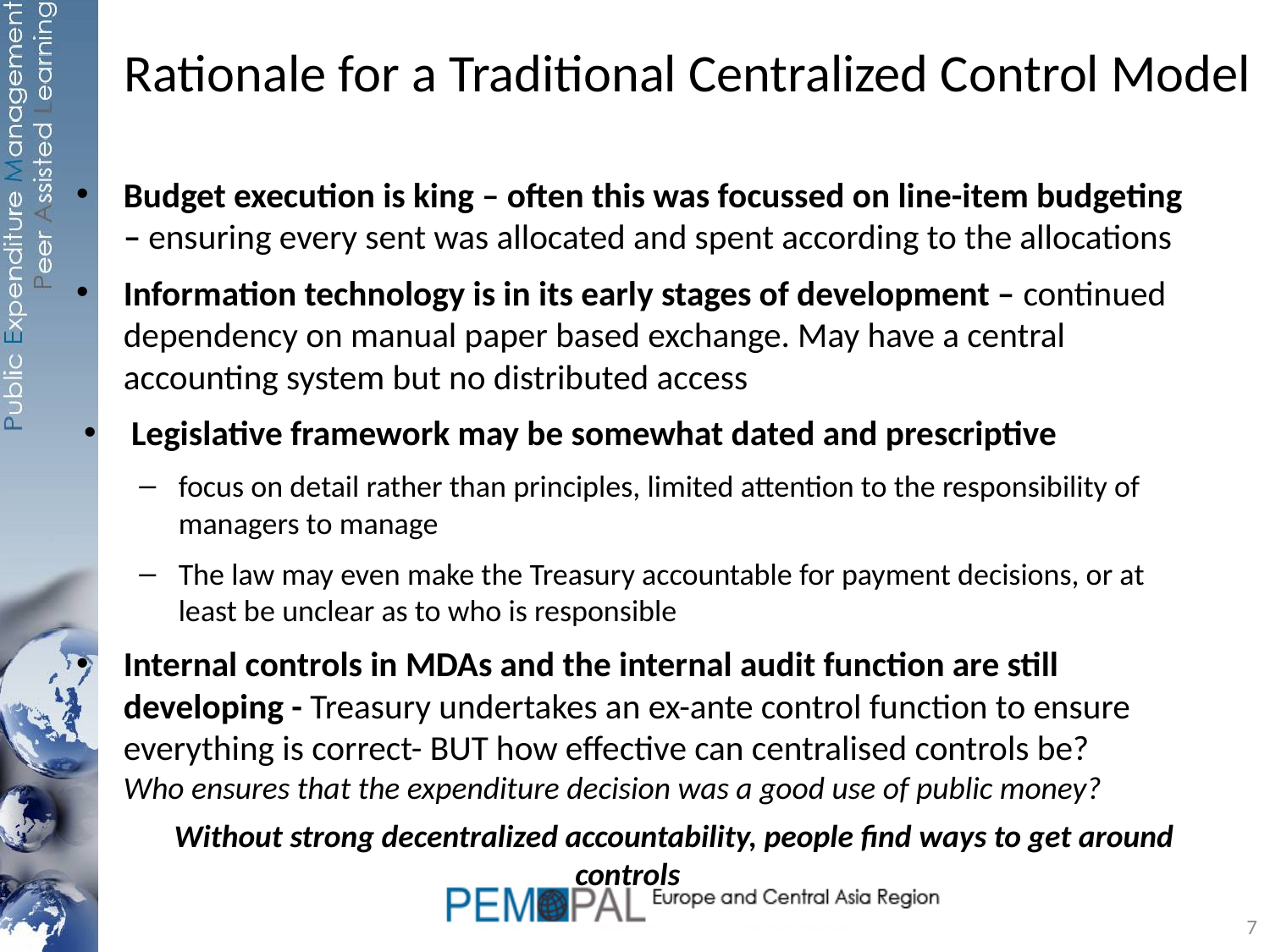

# Rationale for a Traditional Centralized Control Model
Budget execution is king – often this was focussed on line-item budgeting – ensuring every sent was allocated and spent according to the allocations
Information technology is in its early stages of development – continued dependency on manual paper based exchange. May have a central accounting system but no distributed access
Legislative framework may be somewhat dated and prescriptive
focus on detail rather than principles, limited attention to the responsibility of managers to manage
The law may even make the Treasury accountable for payment decisions, or at least be unclear as to who is responsible
Internal controls in MDAs and the internal audit function are still developing - Treasury undertakes an ex-ante control function to ensure everything is correct- BUT how effective can centralised controls be? 	Who ensures that the expenditure decision was a good use of public money?
	Without strong decentralized accountability, people find ways to get around controls

7